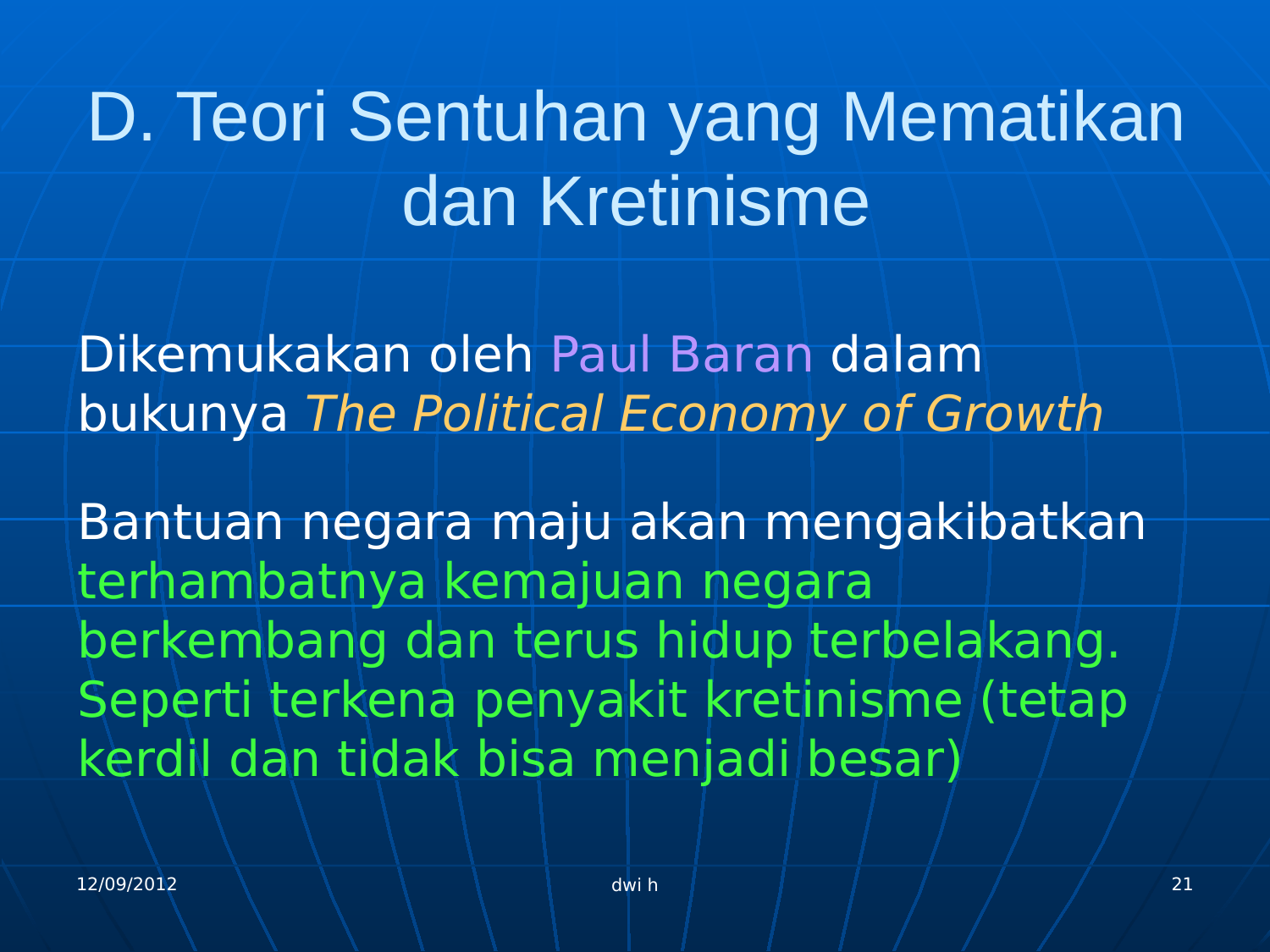

# D. Teori Sentuhan yang Mematikan dan Kretinisme
Dikemukakan oleh Paul Baran dalam bukunya The Political Economy of Growth

Bantuan negara maju akan mengakibatkan terhambatnya kemajuan negara berkembang dan terus hidup terbelakang. Seperti terkena penyakit kretinisme (tetap kerdil dan tidak bisa menjadi besar)
12/09/2012
21
dwi h